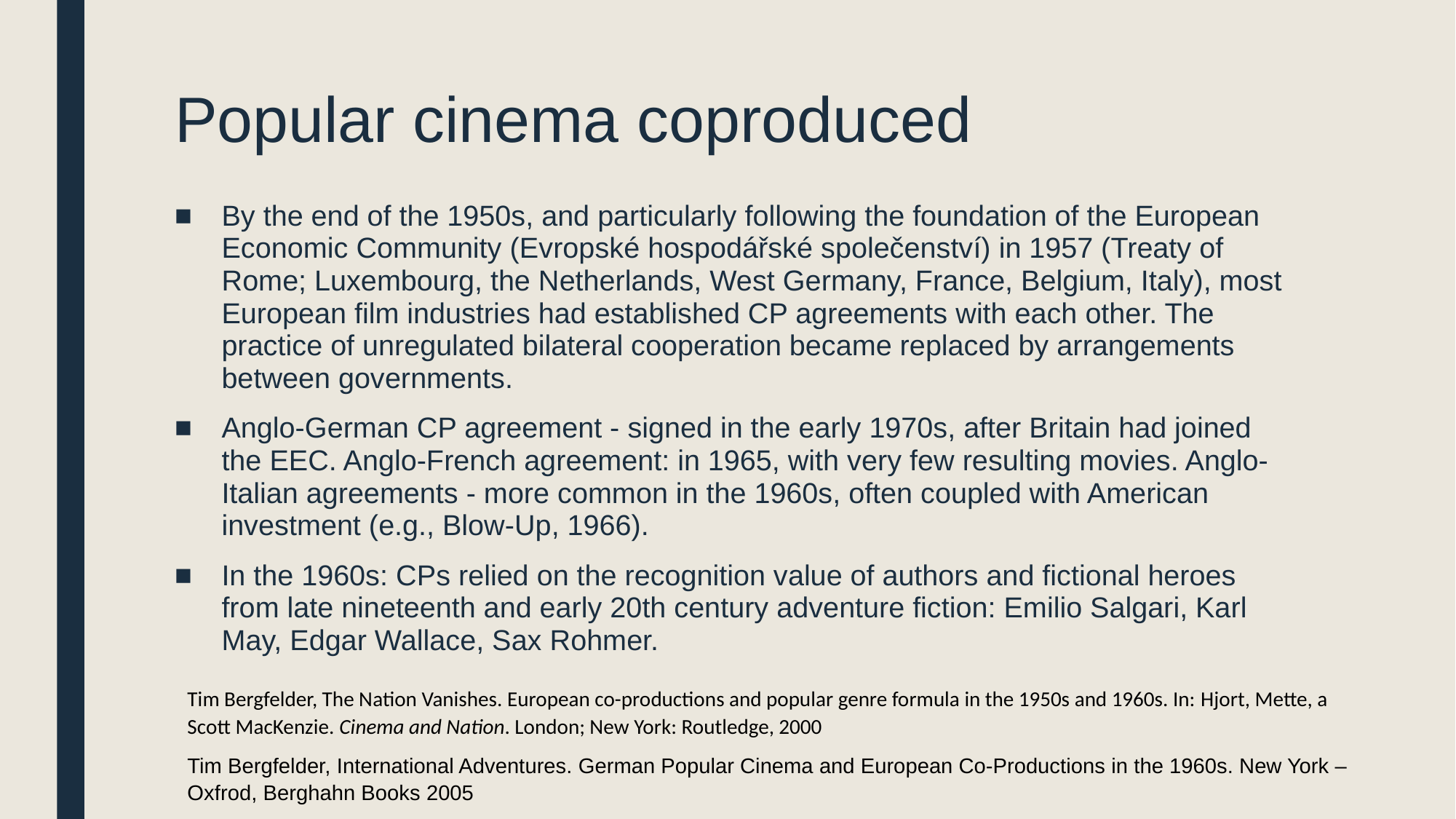

# Popular cinema coproduced
By the end of the 1950s, and particularly following the foundation of the European Economic Community (Evropské hospodářské společenství) in 1957 (Treaty of Rome; Luxembourg, the Netherlands, West Germany, France, Belgium, Italy), most European film industries had established CP agreements with each other. The practice of unregulated bilateral cooperation became replaced by arrangements between governments.
Anglo-German CP agreement - signed in the early 1970s, after Britain had joined the EEC. Anglo-French agreement: in 1965, with very few resulting movies. Anglo-Italian agreements - more common in the 1960s, often coupled with American investment (e.g., Blow-Up, 1966).
In the 1960s: CPs relied on the recognition value of authors and fictional heroes from late nineteenth and early 20th century adventure fiction: Emilio Salgari, Karl May, Edgar Wallace, Sax Rohmer.

Tim Bergfelder, The Nation Vanishes. European co-productions and popular genre formula in the 1950s and 1960s. In: Hjort, Mette, a Scott MacKenzie. Cinema and Nation. London; New York: Routledge, 2000
Tim Bergfelder, International Adventures. German Popular Cinema and European Co-Productions in the 1960s. New York – Oxfrod, Berghahn Books 2005